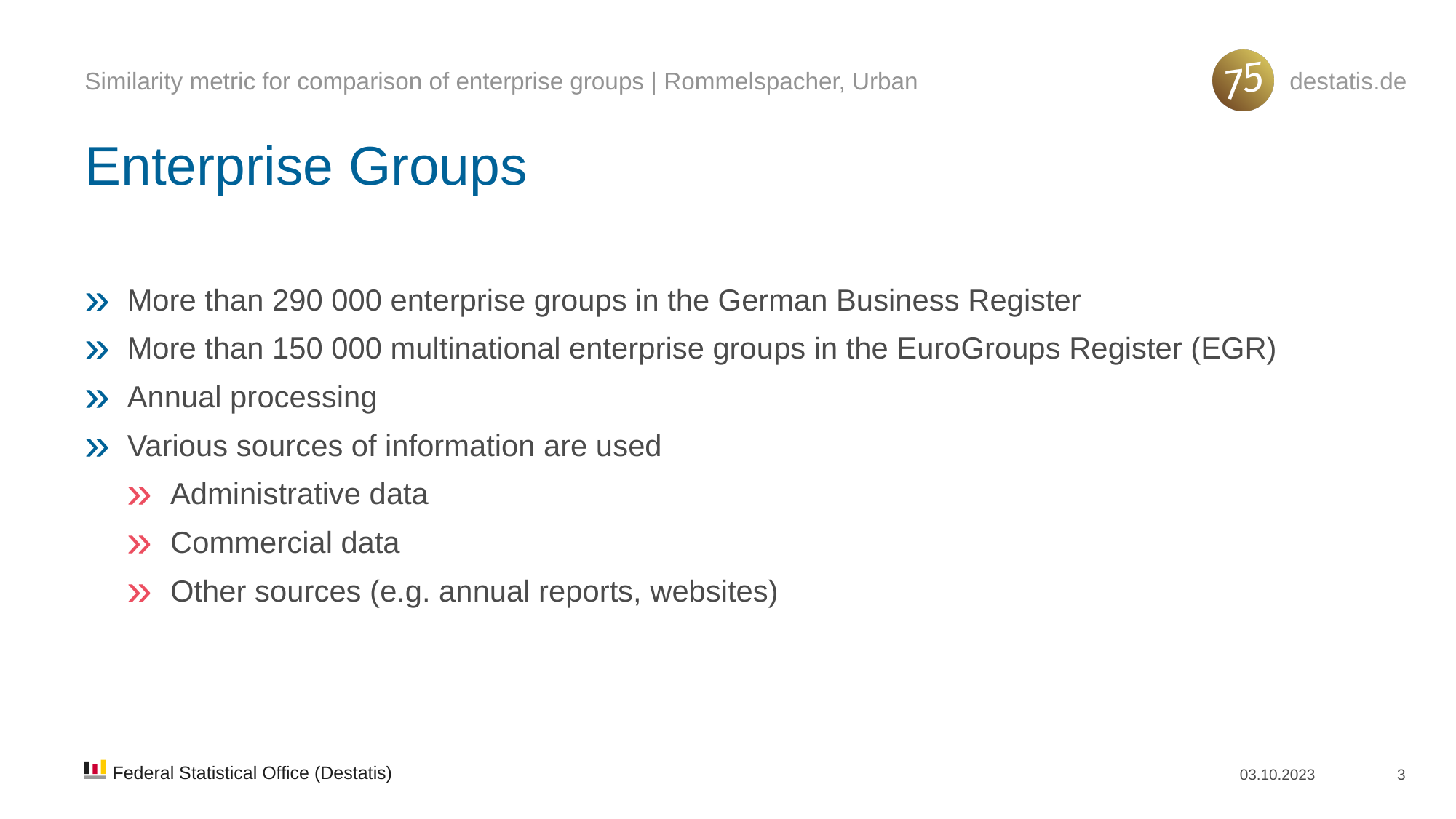

Similarity metric for comparison of enterprise groups | Rommelspacher, Urban
# Enterprise Groups
More than 290 000 enterprise groups in the German Business Register
More than 150 000 multinational enterprise groups in the EuroGroups Register (EGR)
Annual processing
Various sources of information are used
Administrative data
Commercial data
Other sources (e.g. annual reports, websites)
Federal Statistical Office (Destatis)
03.10.2023
3